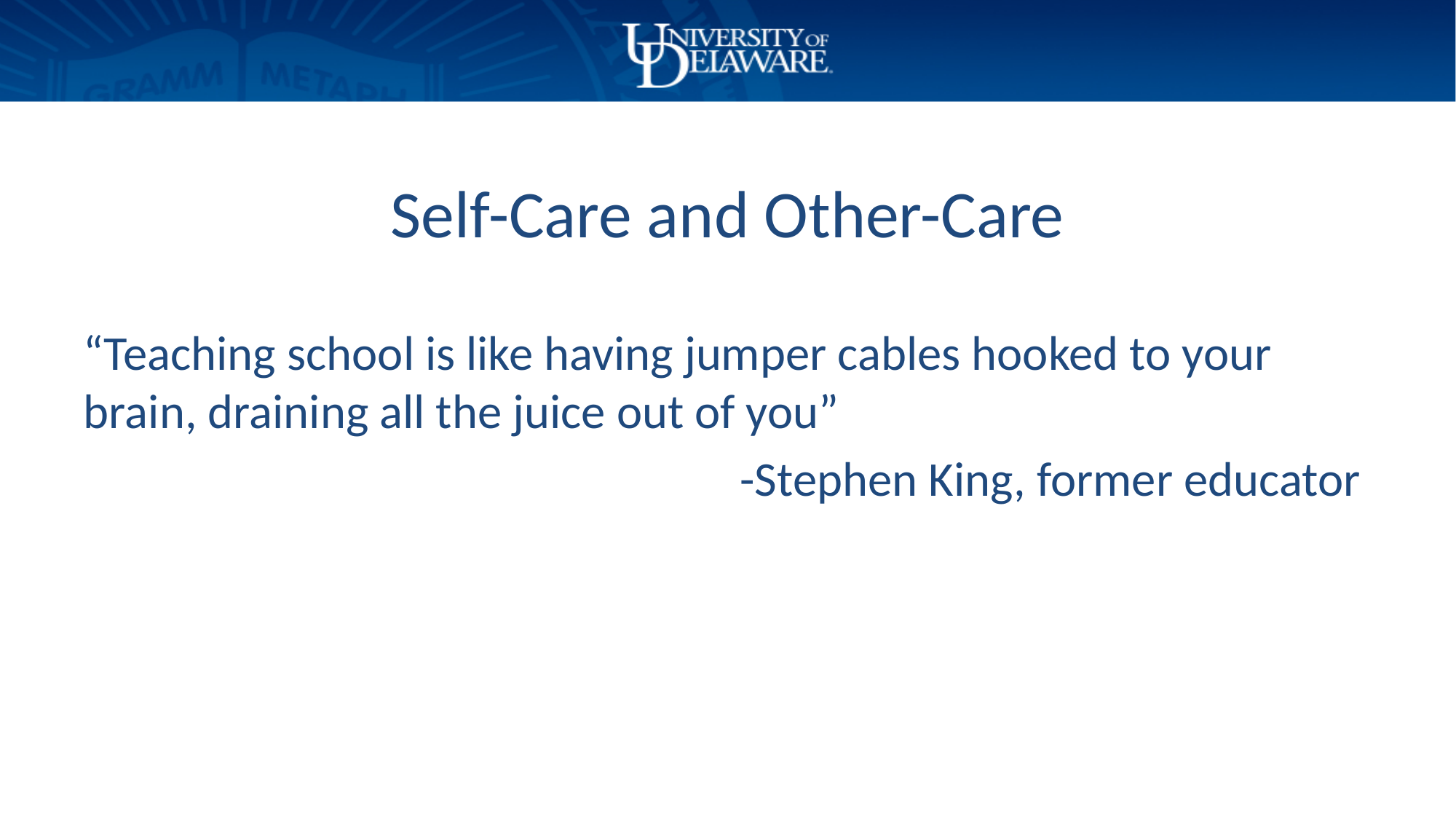

# Self-Care and Other-Care
“Teaching school is like having jumper cables hooked to your brain, draining all the juice out of you”
 -Stephen King, former educator